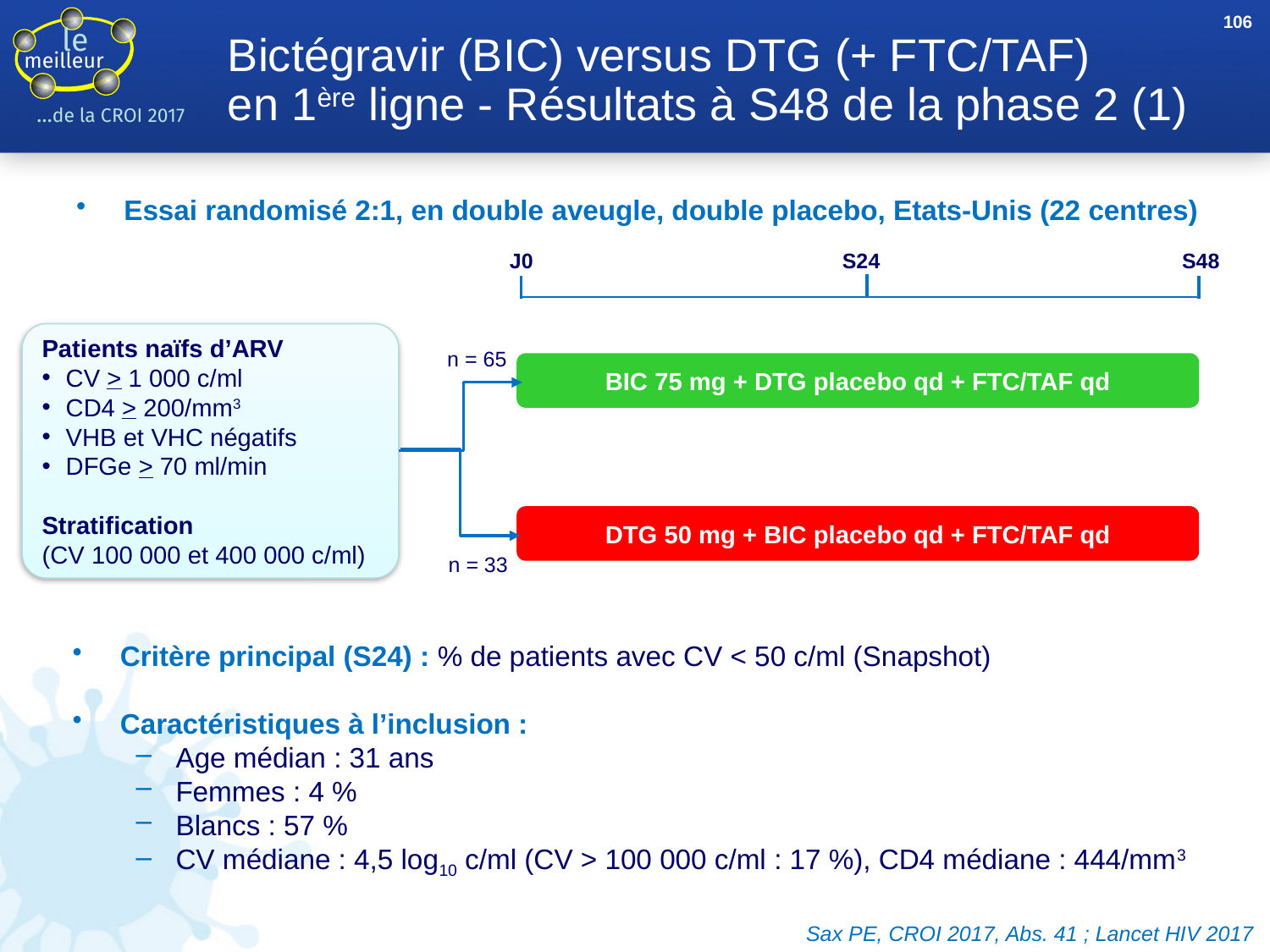

106
# Bictégravir (BIC) versus DTG (+ FTC/TAF) en 1ère ligne - Résultats à S48 de la phase 2 (1)
Essai randomisé 2:1, en double aveugle, double placebo, Etats-Unis (22 centres)
J0
S24
S48
Patients naïfs d’ARV
CV > 1 000 c/ml
CD4 > 200/mm3
VHB et VHC négatifs
DFGe > 70 ml/min
Stratification
(CV 100 000 et 400 000 c/ml)
n = 65
BIC 75 mg + DTG placebo qd + FTC/TAF qd
DTG 50 mg + BIC placebo qd + FTC/TAF qd
n = 33
Critère principal (S24) : % de patients avec CV < 50 c/ml (Snapshot)
Caractéristiques à l’inclusion :
Age médian : 31 ans
Femmes : 4 %
Blancs : 57 %
CV médiane : 4,5 log10 c/ml (CV > 100 000 c/ml : 17 %), CD4 médiane : 444/mm3
Sax PE, CROI 2017, Abs. 41 ; Lancet HIV 2017